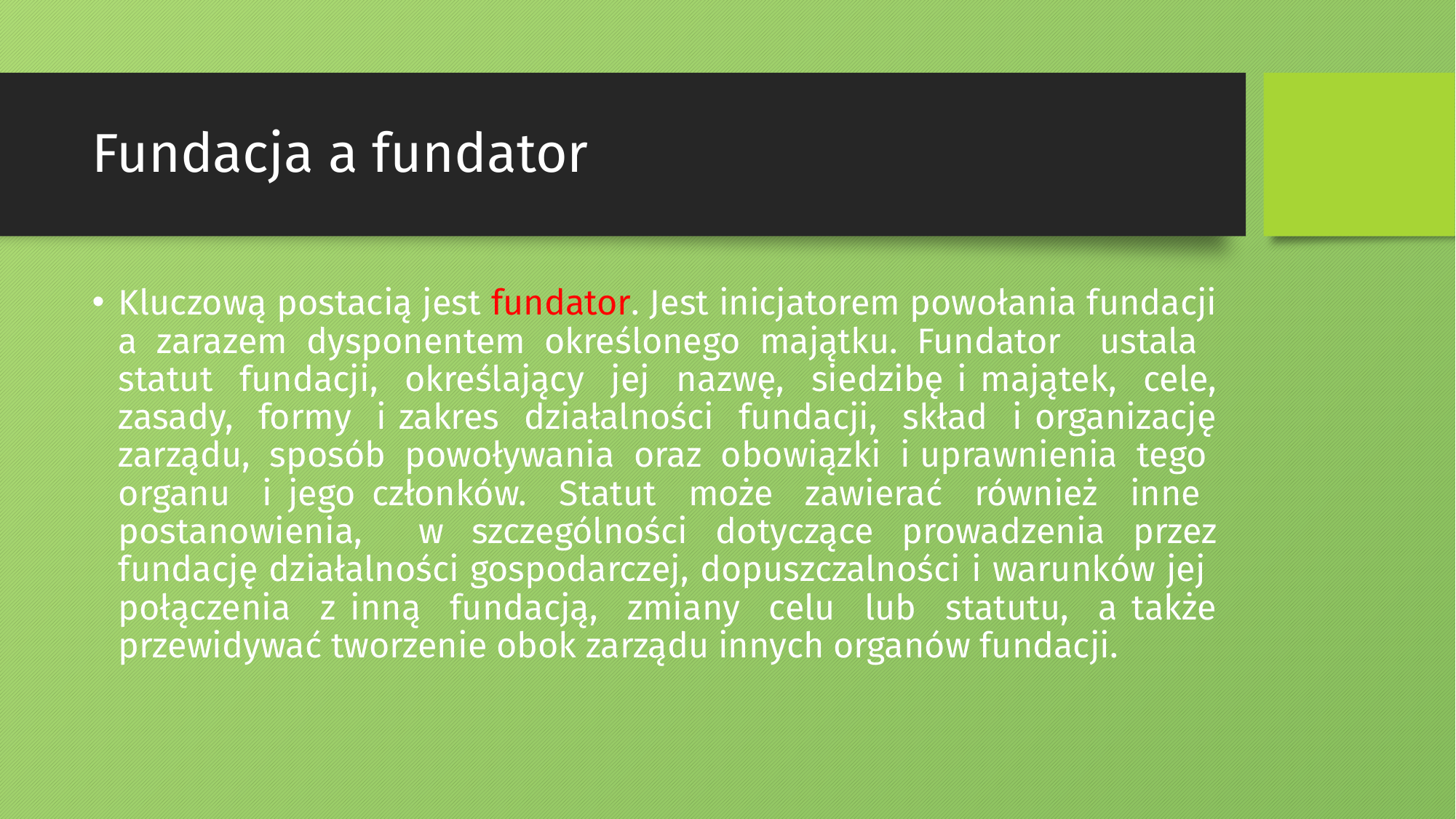

# Fundacja a fundator
Kluczową postacią jest fundator. Jest inicjatorem powołania fundacji a zarazem dysponentem określonego majątku. Fundator  ustala  statut  fundacji,  określający  jej  nazwę,  siedzibę i majątek,  cele, zasady,  formy  i zakres  działalności  fundacji,  skład  i organizację zarządu,  sposób  powoływania  oraz  obowiązki  i uprawnienia  tego  organu  i jego członków.  Statut  może  zawierać  również  inne  postanowienia,  w szczególności dotyczące prowadzenia przez fundację działalności gospodarczej, dopuszczalności i warunków jej  połączenia  z inną  fundacją,  zmiany  celu  lub  statutu,  a także przewidywać tworzenie obok zarządu innych organów fundacji.